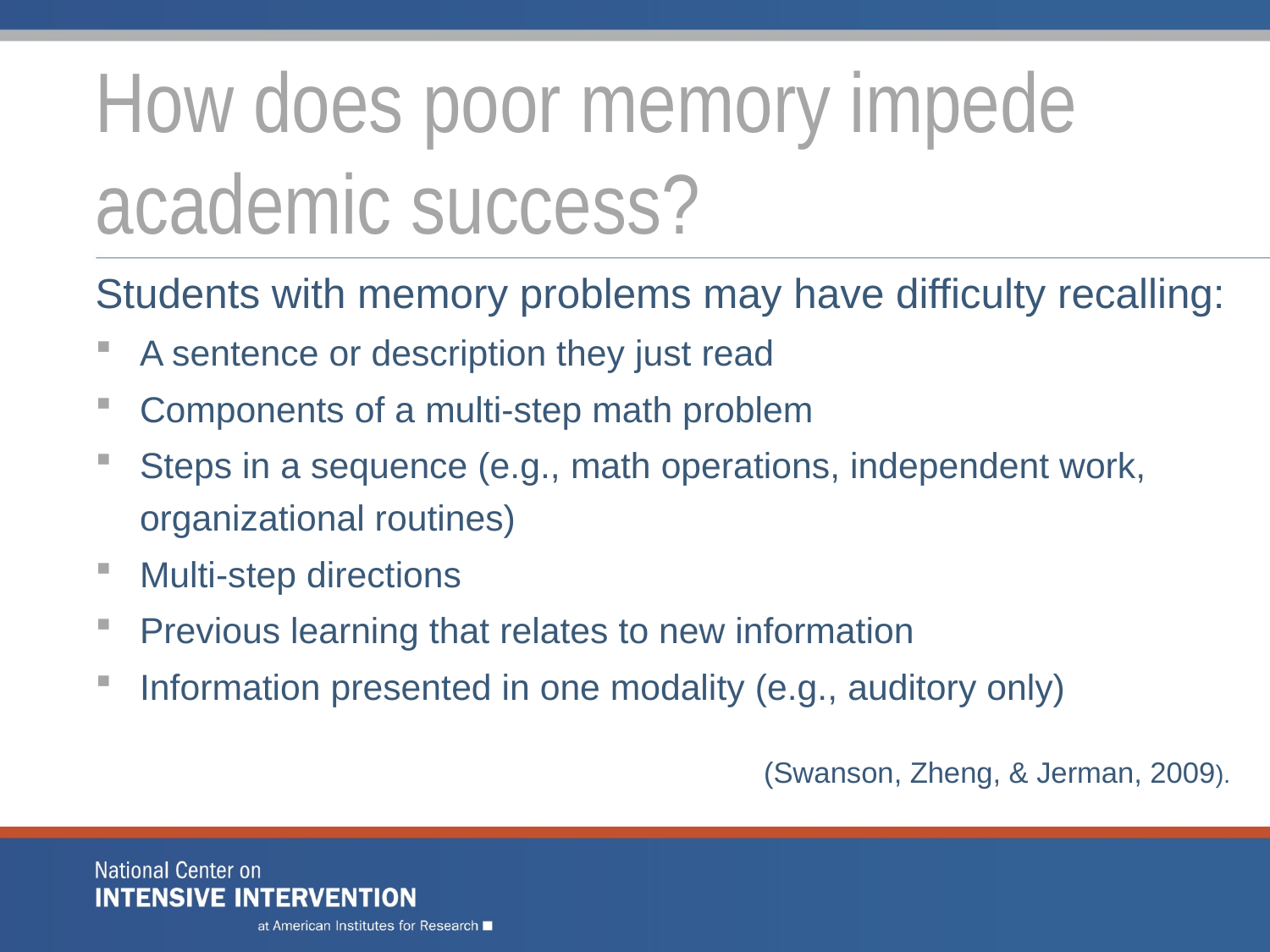

# How does poor memory impede academic success?
Students with memory problems may have difficulty recalling:
A sentence or description they just read
Components of a multi-step math problem
Steps in a sequence (e.g., math operations, independent work, organizational routines)
Multi-step directions
Previous learning that relates to new information
Information presented in one modality (e.g., auditory only)

(Swanson, Zheng, & Jerman, 2009).